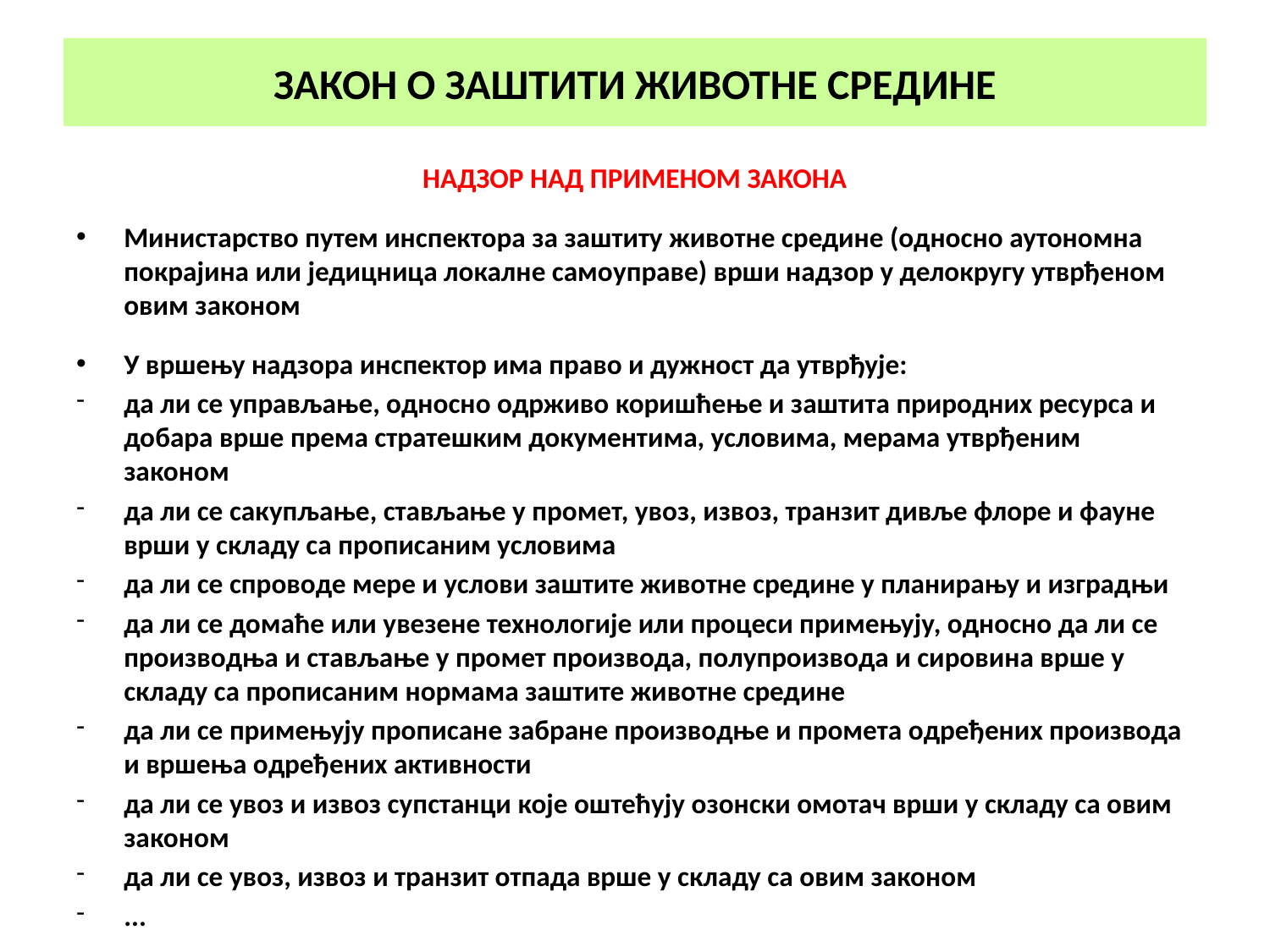

# ЗАКОН О ЗАШТИТИ ЖИВОТНЕ СРЕДИНЕ
НАДЗОР НАД ПРИМЕНОМ ЗАКОНА

Министарство путем инспектора за заштиту животне средине (односно аутономна покрајина или једицница локалне самоуправе) врши надзор у делокругу утврђеном овим законом

У вршењу надзора инспектор има право и дужност да утврђује:
да ли се управљање, односно одрживо коришћење и заштита природних ресурса и добара врше према стратешким документима, условима, мерама утврђеним законом
да ли се сакупљање, стављање у промет, увоз, извоз, транзит дивље флоре и фауне врши у складу са прописаним условима
да ли се спроводе мере и услови заштите животне средине у планирању и изградњи
да ли се домаће или увезене технологије или процеси примењују, односно да ли се производња и стављање у промет производа, полупроизвода и сировина врше у складу са прописаним нормама заштите животне средине
да ли се примењују прописане забране производње и промета одређених производа и вршења одређених активности
да ли се увоз и извоз супстанци које оштећују озонски омотач врши у складу са овим законом
да ли се увоз, извоз и транзит отпада врше у складу са овим законом
...